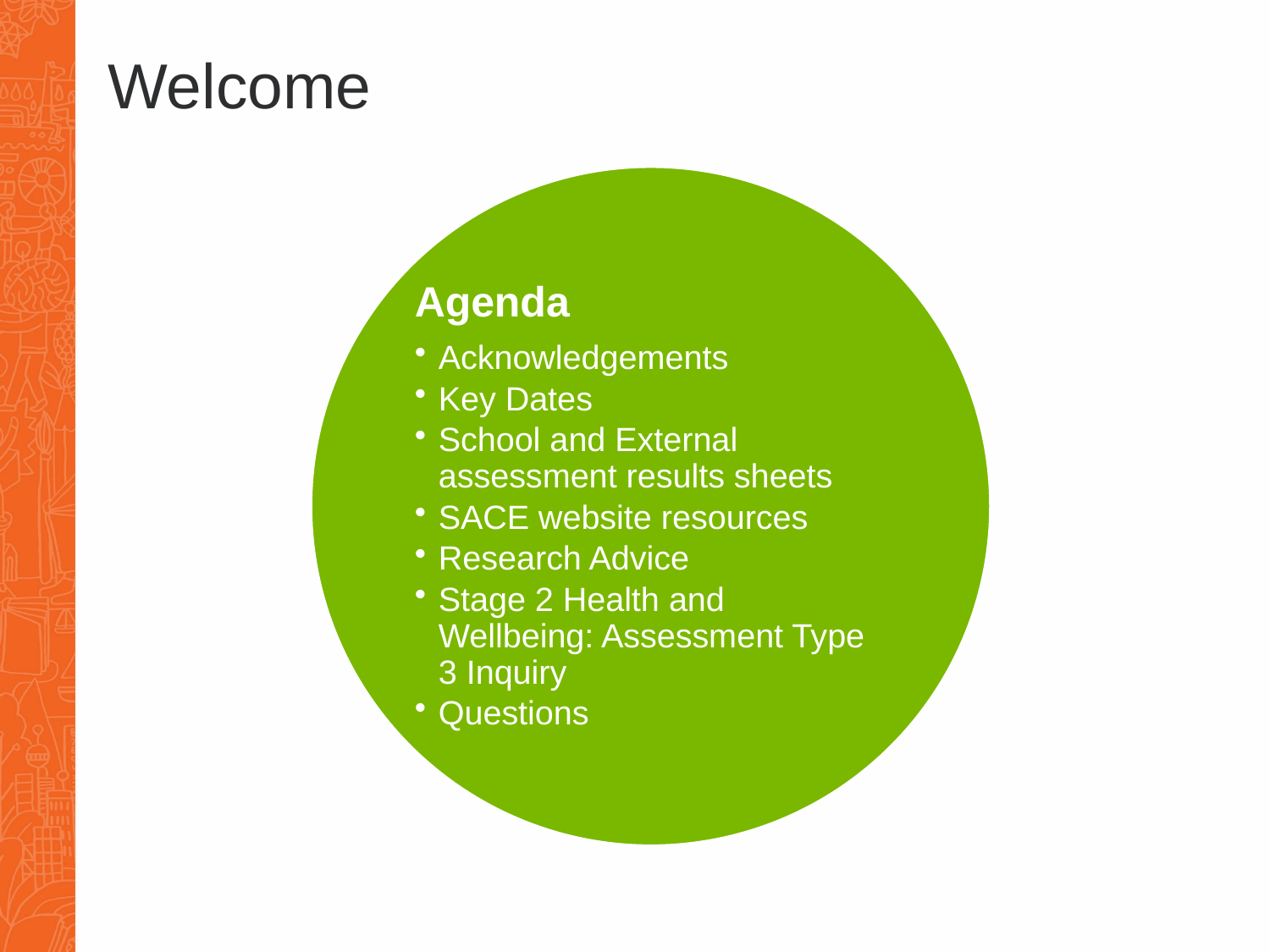

# Welcome
Agenda
Acknowledgements
Key Dates
School and External assessment results sheets
SACE website resources
Research Advice
Stage 2 Health and Wellbeing: Assessment Type 3 Inquiry
Questions